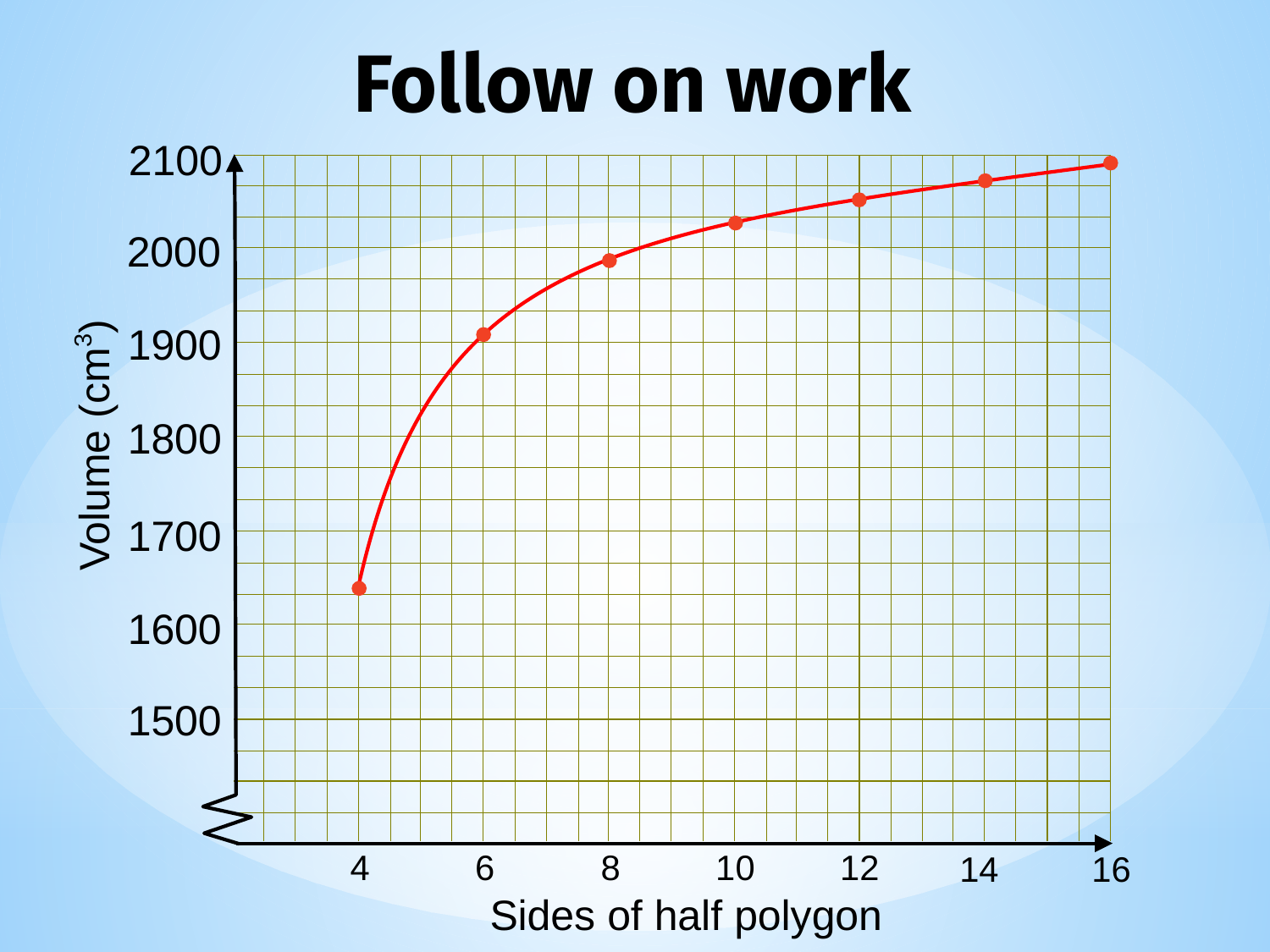

# Follow on work
	2100
	2000
	1900
	1800
	1700
	1600
	1500
4
6
8
10

12
14
16

Volume (cm3)

Sides of half polygon